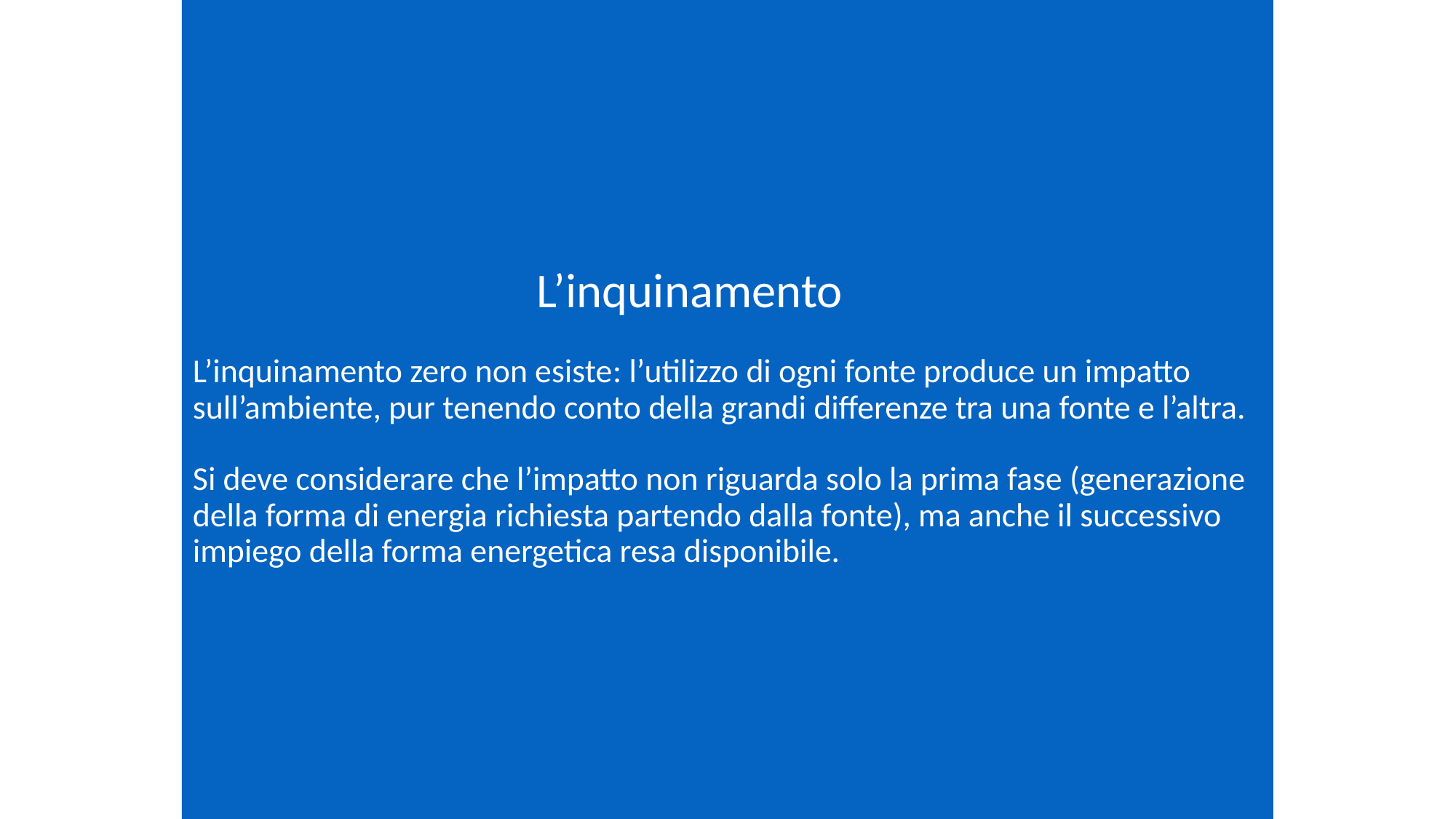

# L’inquinamento L’inquinamento zero non esiste: l’utilizzo di ogni fonte produce un impatto sull’ambiente, pur tenendo conto della grandi differenze tra una fonte e l’altra. Si deve considerare che l’impatto non riguarda solo la prima fase (generazione della forma di energia richiesta partendo dalla fonte), ma anche il successivo impiego della forma energetica resa disponibile.